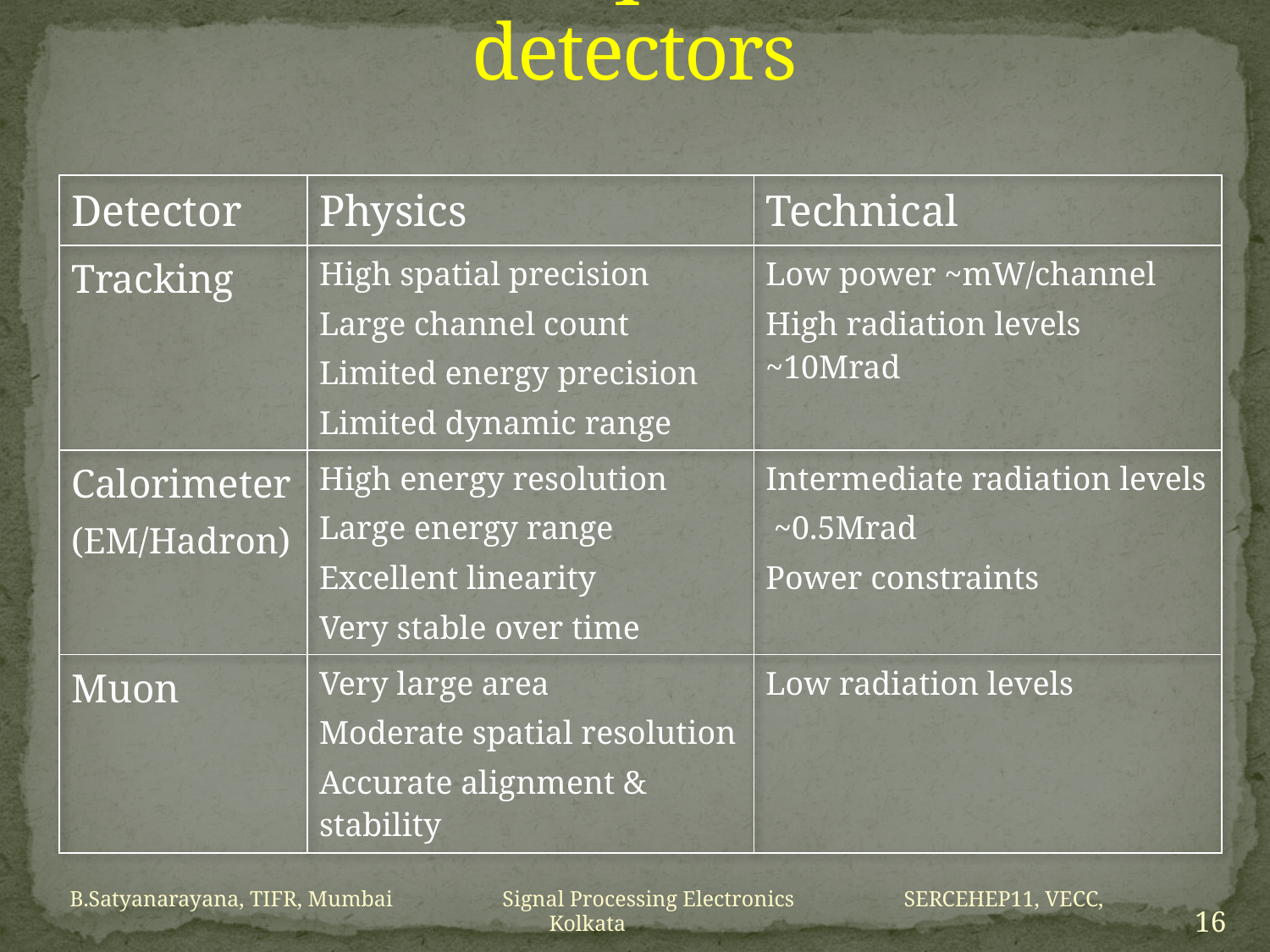

# Electronic requirements for detectors
| Detector | Physics | Technical |
| --- | --- | --- |
| Tracking | High spatial precision Large channel count Limited energy precision Limited dynamic range | Low power ~mW/channel High radiation levels ~10Mrad |
| Calorimeter (EM/Hadron) | High energy resolution Large energy range Excellent linearity Very stable over time | Intermediate radiation levels ~0.5Mrad Power constraints |
| Muon | Very large area Moderate spatial resolution Accurate alignment & stability | Low radiation levels |
B.Satyanarayana, TIFR, Mumbai                    Signal Processing Electronics                    SERCEHEP11, VECC, Kolkata
16